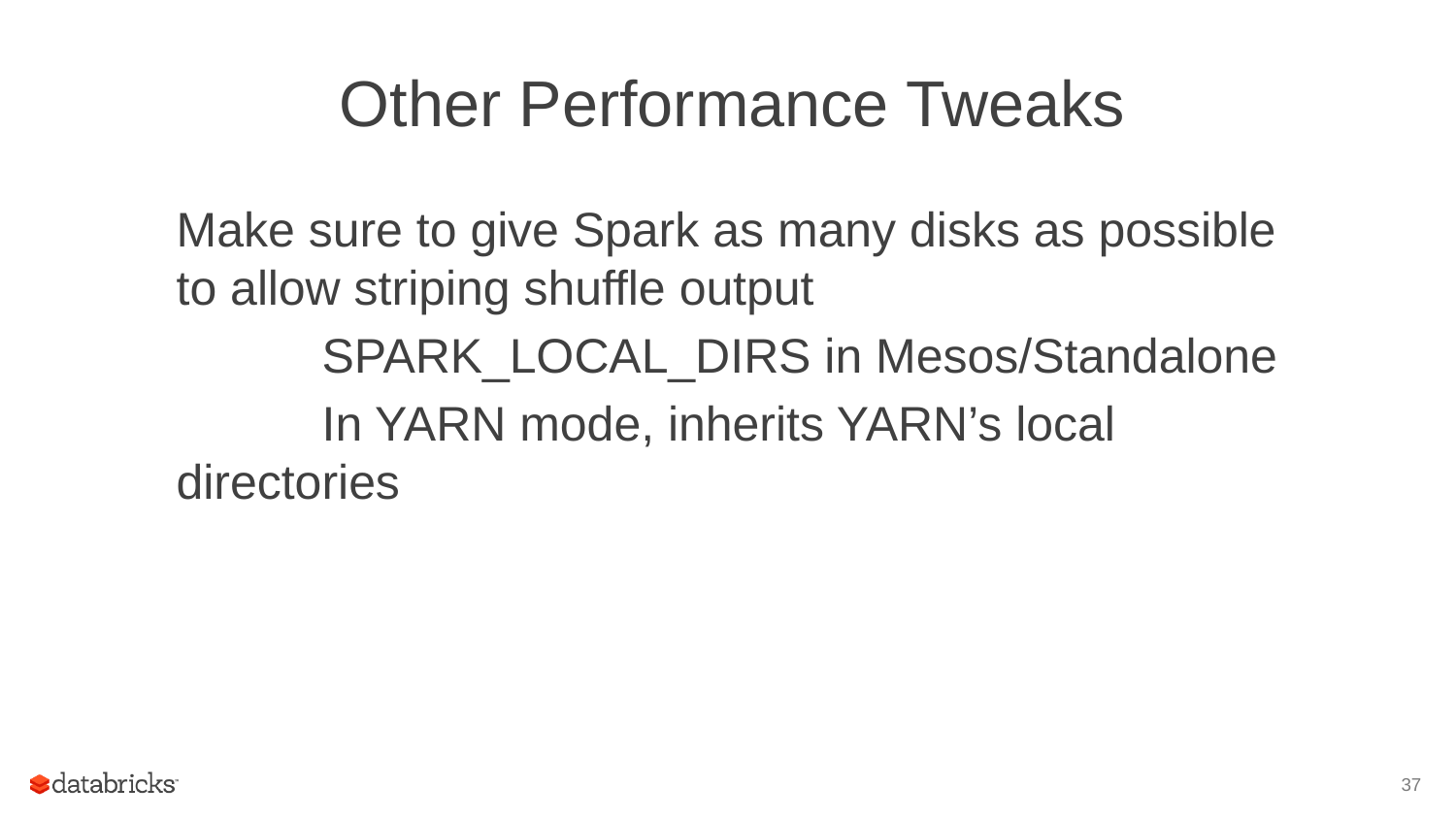

# Other Performance Tweaks
Make sure to give Spark as many disks as possible to allow striping shuffle output
	SPARK_LOCAL_DIRS in Mesos/Standalone
	In YARN mode, inherits YARN’s local directories
37